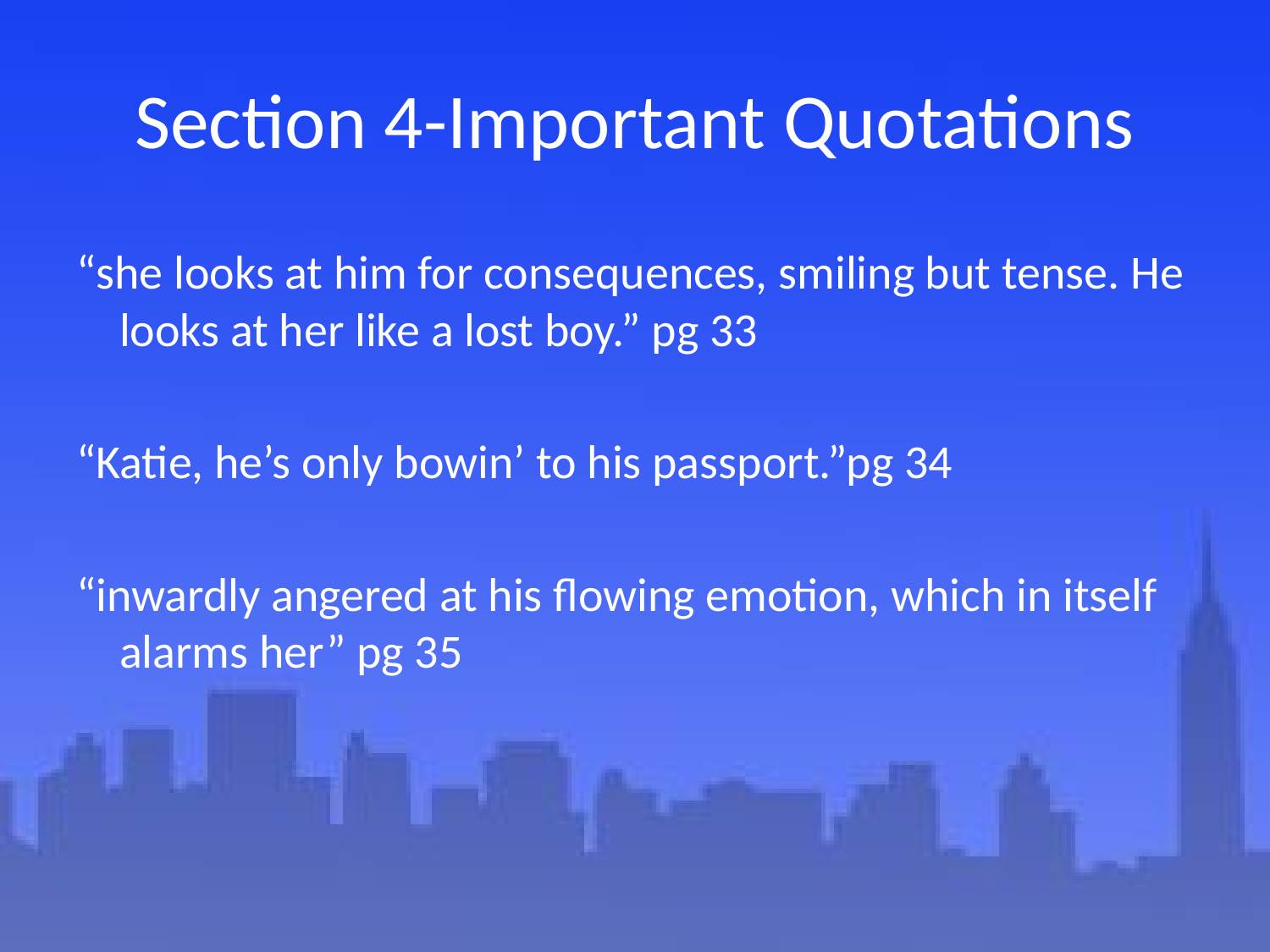

# Section 4-Important Quotations

“she looks at him for consequences, smiling but tense. He looks at her like a lost boy.” pg 33

“Katie, he’s only bowin’ to his passport.”pg 34

“inwardly angered at his flowing emotion, which in itself alarms her” pg 35